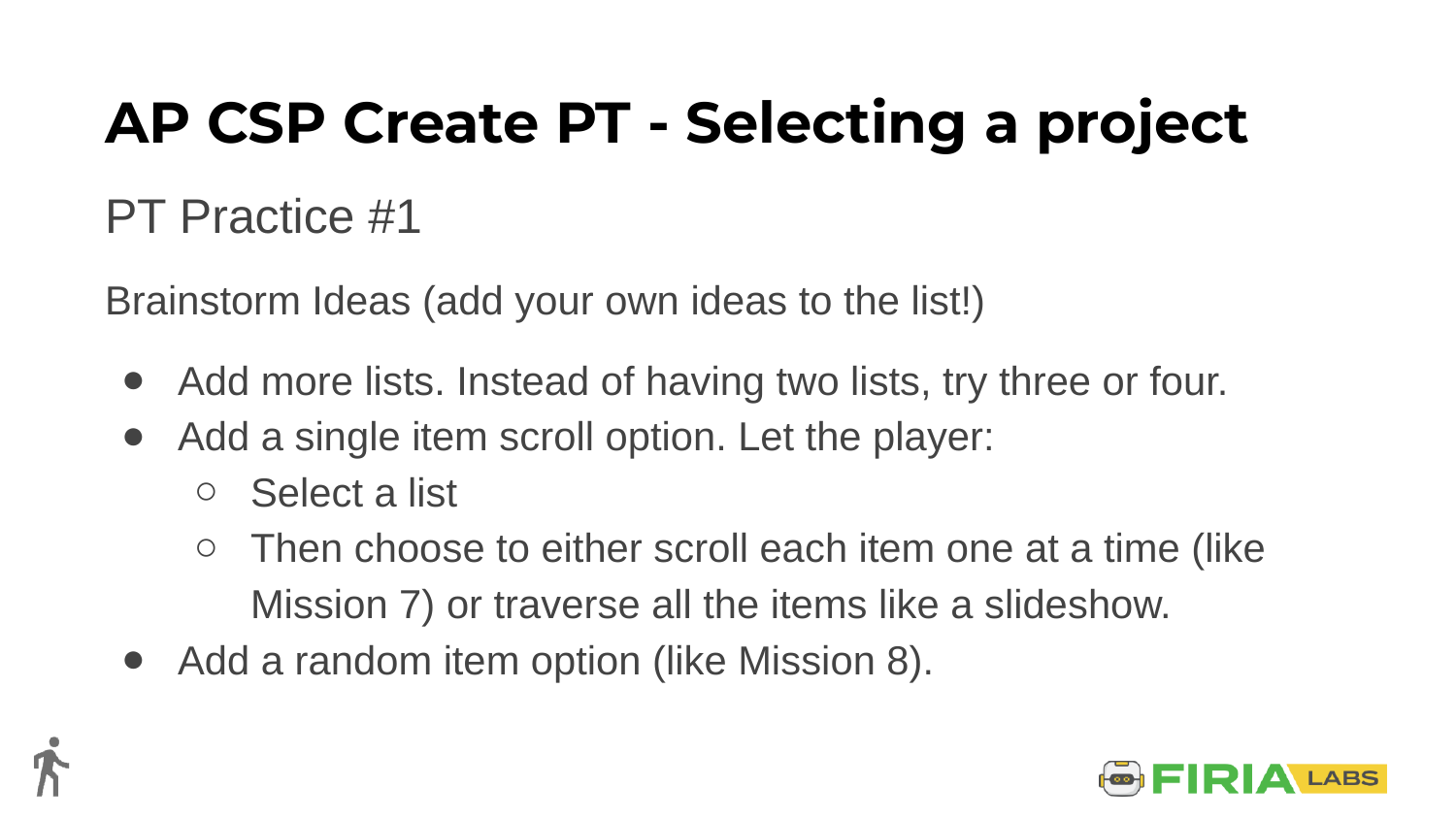

# AP CSP Create PT - Selecting a project

PT Practice #1
Brainstorm Ideas (add your own ideas to the list!)
Add more lists. Instead of having two lists, try three or four.
Add a single item scroll option. Let the player:
Select a list
Then choose to either scroll each item one at a time (like Mission 7) or traverse all the items like a slideshow.
Add a random item option (like Mission 8).